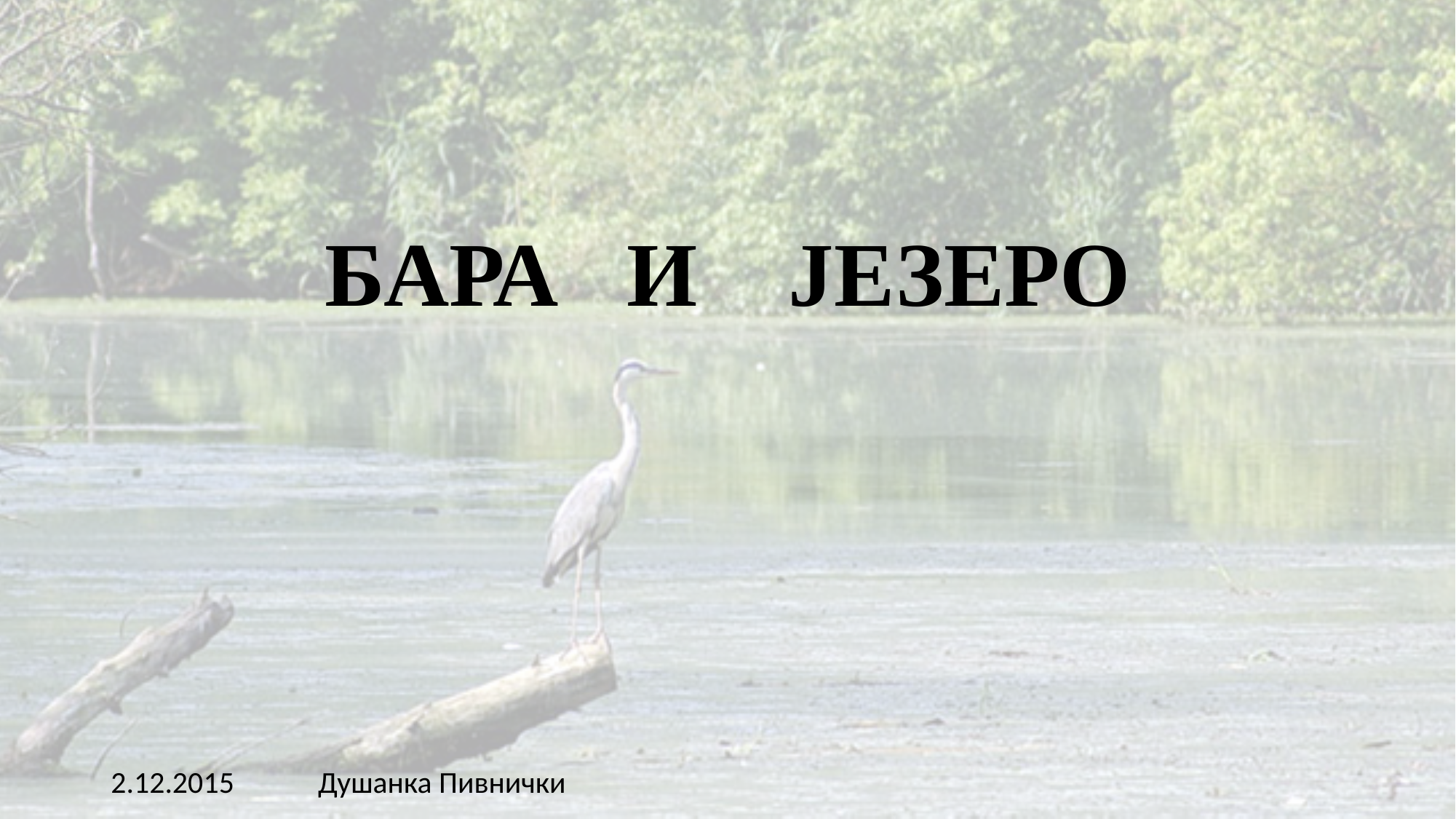

# БАРА   И    ЈЕЗЕРО
Душанка Пивнички
2.12.2015